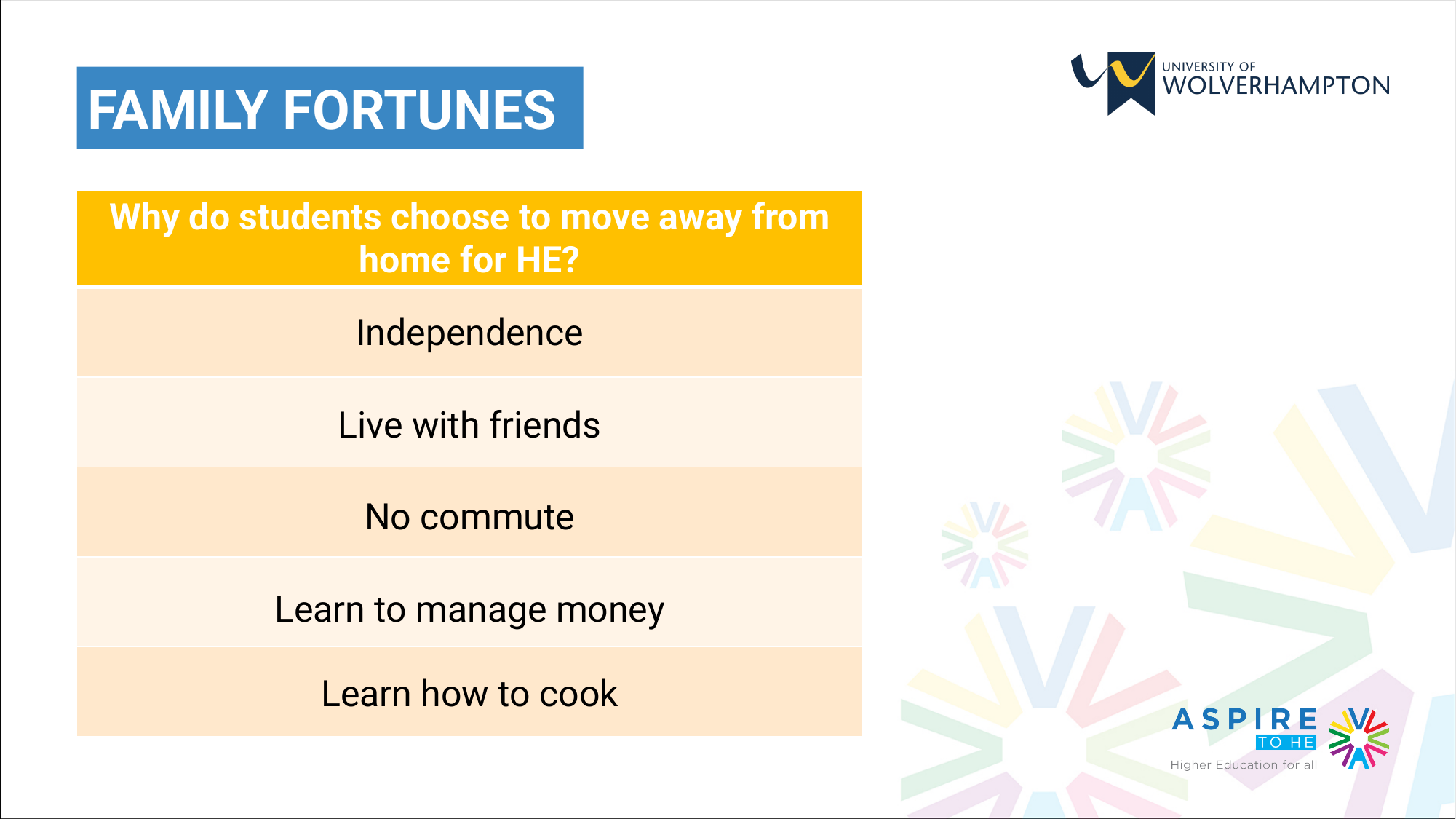

FAMILY FORTUNES
| Why do students choose to move away from home for HE? |
| --- |
|  |
|  |
|  |
|  |
|  |
Independence
Live with friends
No commute
Learn to manage money
Learn how to cook